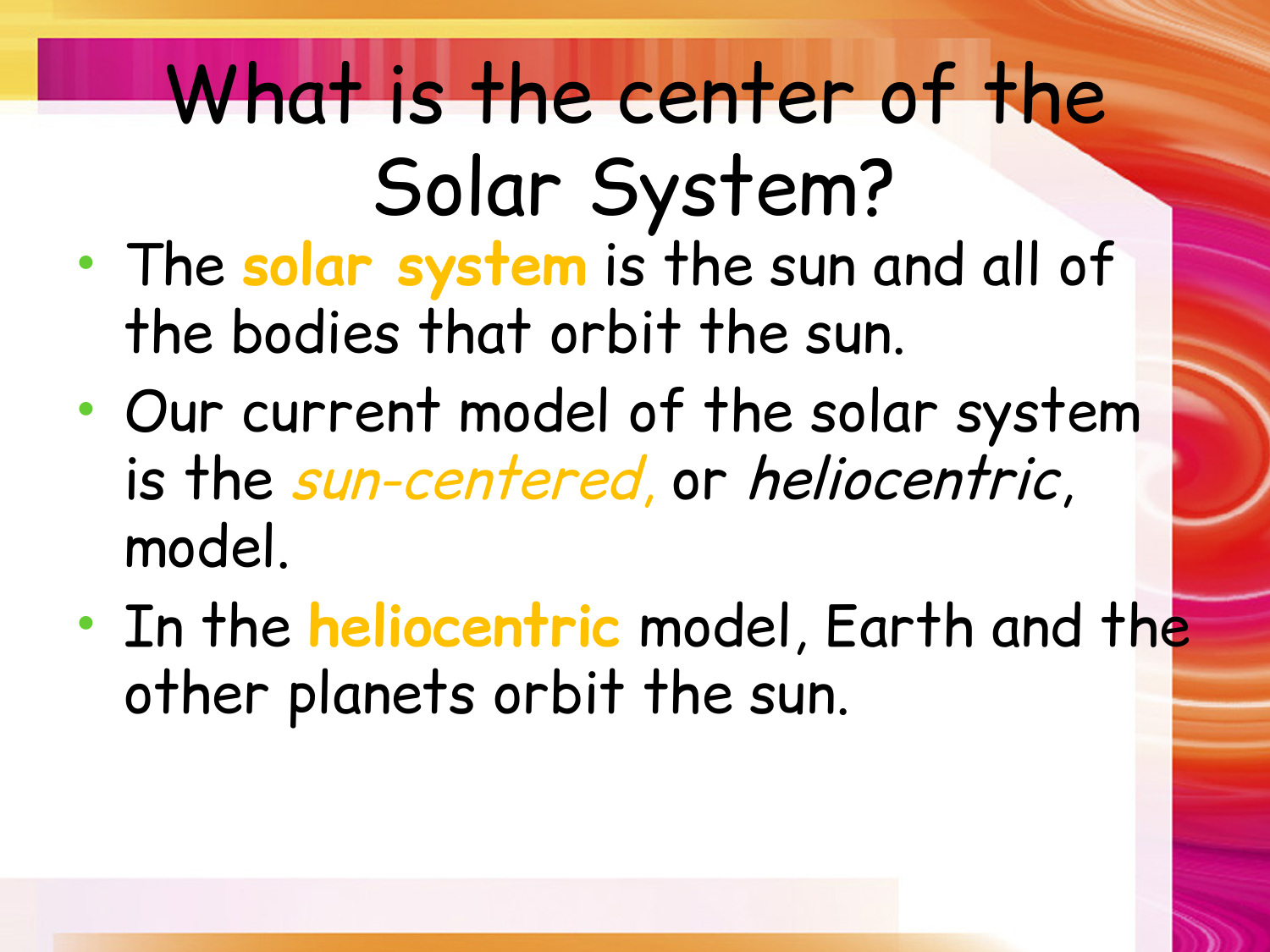

# What is the center of the Solar System?
The solar system is the sun and all of the bodies that orbit the sun.
Our current model of the solar system is the sun-centered, or heliocentric, model.
In the heliocentric model, Earth and the other planets orbit the sun.